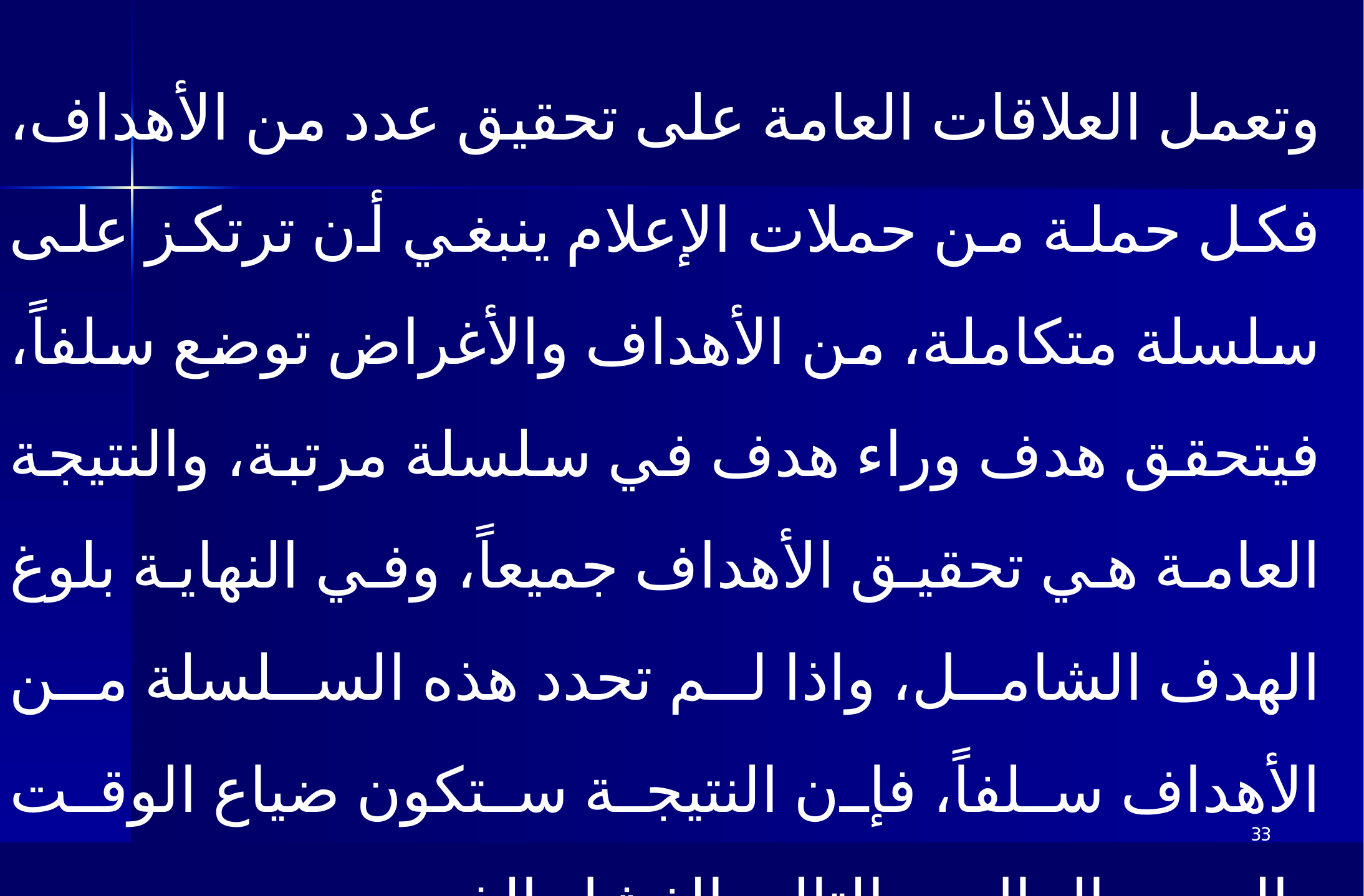

وتعمل العلاقات العامة على تحقيق عدد من الأهداف، فكل حملة من حملات الإعلام ينبغي أن ترتكز على سلسلة متكاملة، من الأهداف والأغراض توضع سلفاً، فيتحقق هدف وراء هدف في سلسلة مرتبة، والنتيجة العامة هي تحقيق الأهداف جميعاً، وفي النهاية بلوغ الهدف الشامل، واذا لم تحدد هذه السلسلة من الأهداف سلفاً، فإن النتيجة ستكون ضياع الوقت والجهد والمال، وبالتالي الفشل الذريع.
33